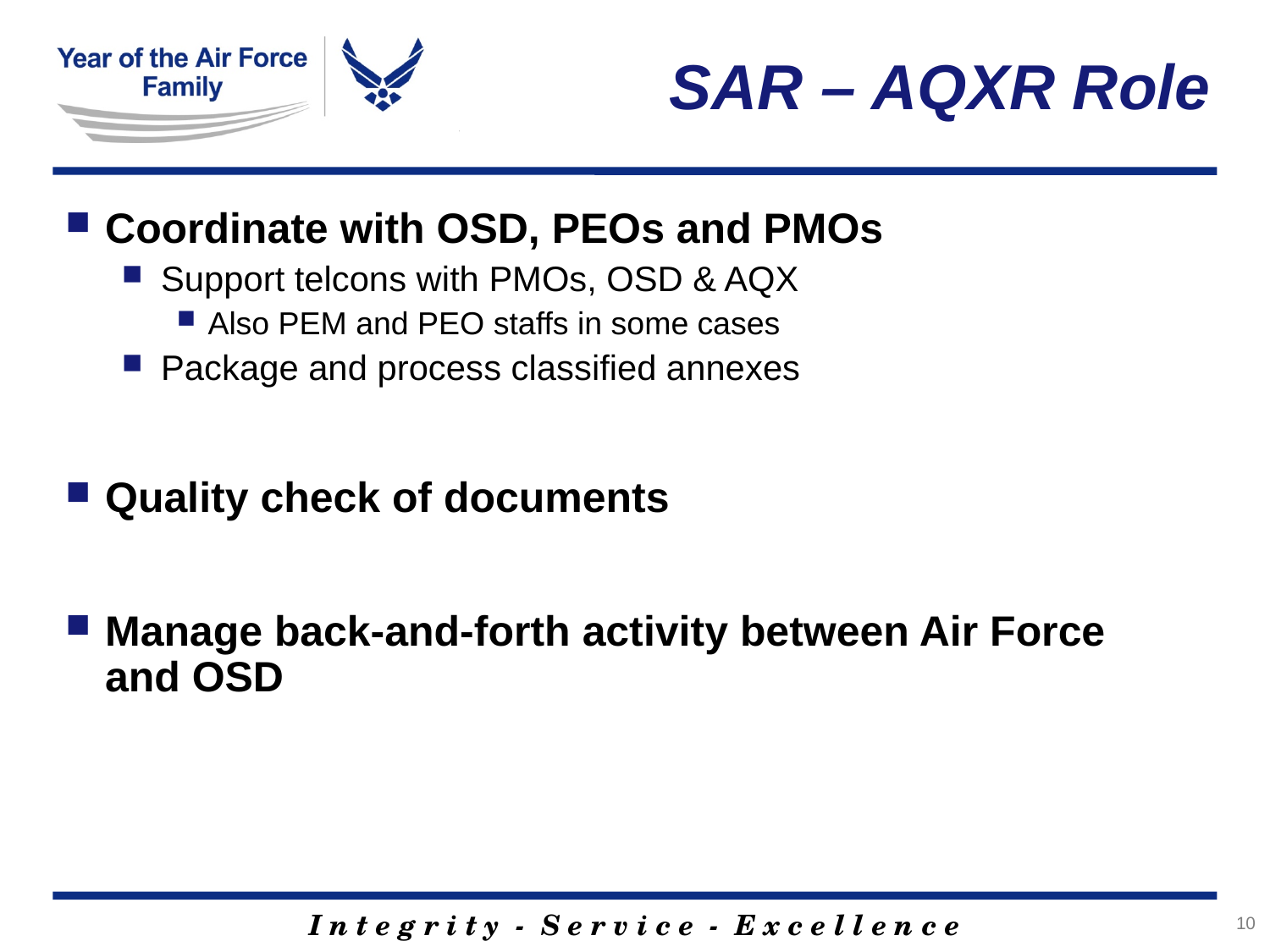

# SAR – AQXR Role

Coordinate with OSD, PEOs and PMOs
Support telcons with PMOs, OSD & AQX
Also PEM and PEO staffs in some cases
Package and process classified annexes

Quality check of documents

Manage back-and-forth activity between Air Force and OSD
10